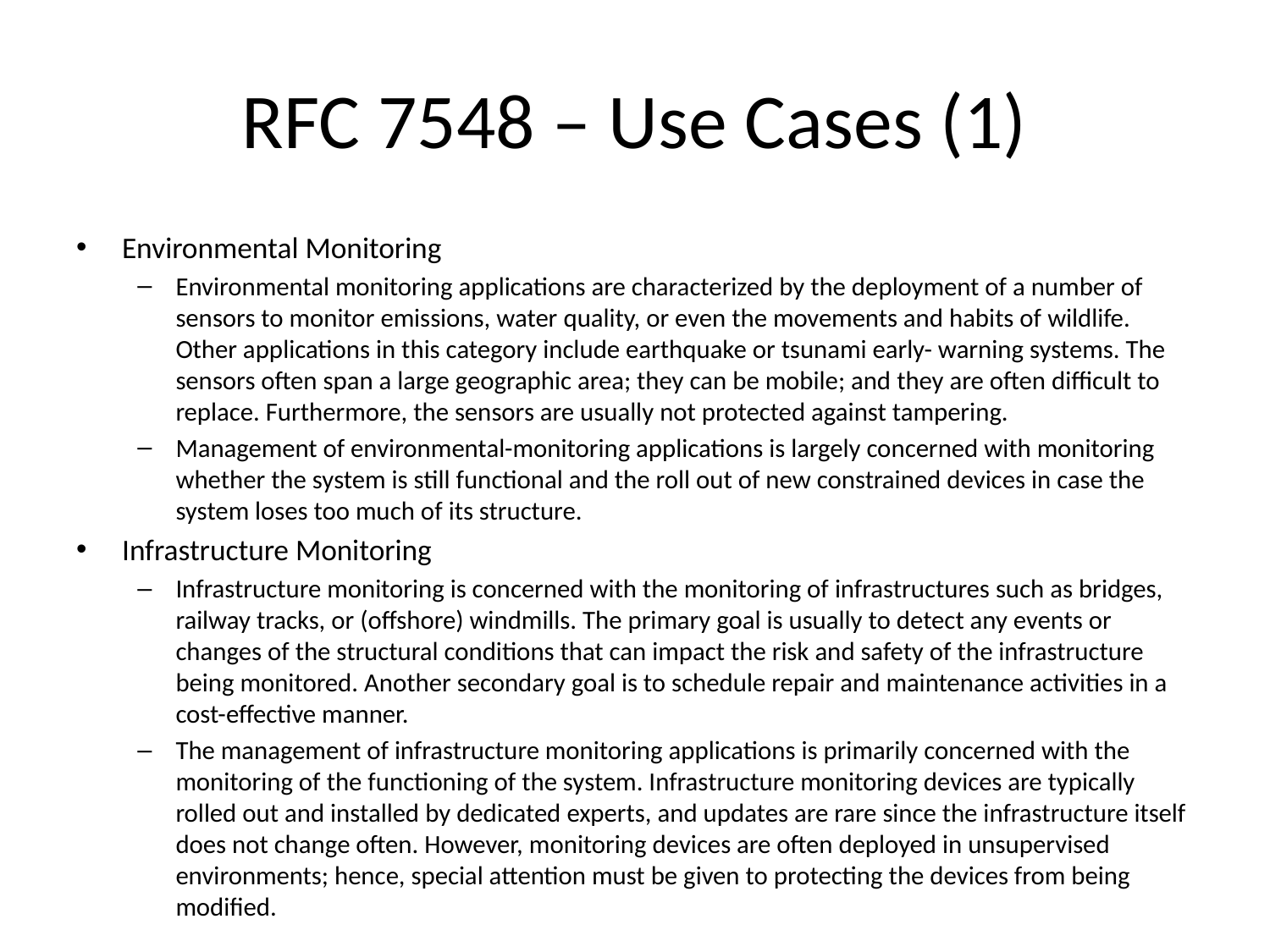

# RFC 7548 – Use Cases (1)
Environmental Monitoring
Environmental monitoring applications are characterized by the deployment of a number of sensors to monitor emissions, water quality, or even the movements and habits of wildlife. Other applications in this category include earthquake or tsunami early- warning systems. The sensors often span a large geographic area; they can be mobile; and they are often difficult to replace. Furthermore, the sensors are usually not protected against tampering.
Management of environmental-monitoring applications is largely concerned with monitoring whether the system is still functional and the roll out of new constrained devices in case the system loses too much of its structure.
Infrastructure Monitoring
Infrastructure monitoring is concerned with the monitoring of infrastructures such as bridges, railway tracks, or (offshore) windmills. The primary goal is usually to detect any events or changes of the structural conditions that can impact the risk and safety of the infrastructure being monitored. Another secondary goal is to schedule repair and maintenance activities in a cost-effective manner.
The management of infrastructure monitoring applications is primarily concerned with the monitoring of the functioning of the system. Infrastructure monitoring devices are typically rolled out and installed by dedicated experts, and updates are rare since the infrastructure itself does not change often. However, monitoring devices are often deployed in unsupervised environments; hence, special attention must be given to protecting the devices from being modified.